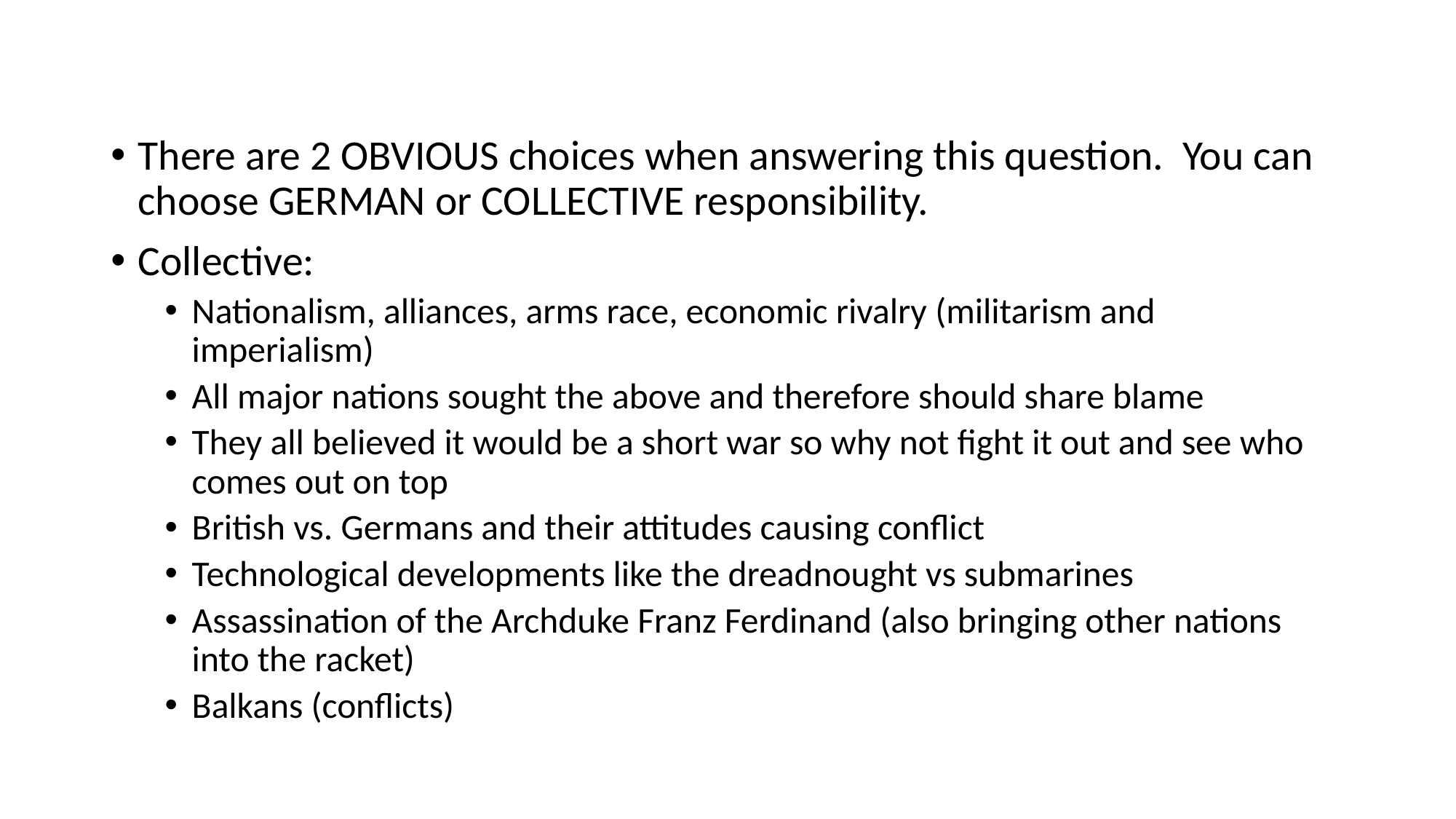

#
There are 2 OBVIOUS choices when answering this question.  You can choose GERMAN or COLLECTIVE responsibility.
Collective:
Nationalism, alliances, arms race, economic rivalry (militarism and imperialism)
All major nations sought the above and therefore should share blame
They all believed it would be a short war so why not fight it out and see who comes out on top
British vs. Germans and their attitudes causing conflict
Technological developments like the dreadnought vs submarines
Assassination of the Archduke Franz Ferdinand (also bringing other nations into the racket)
Balkans (conflicts)